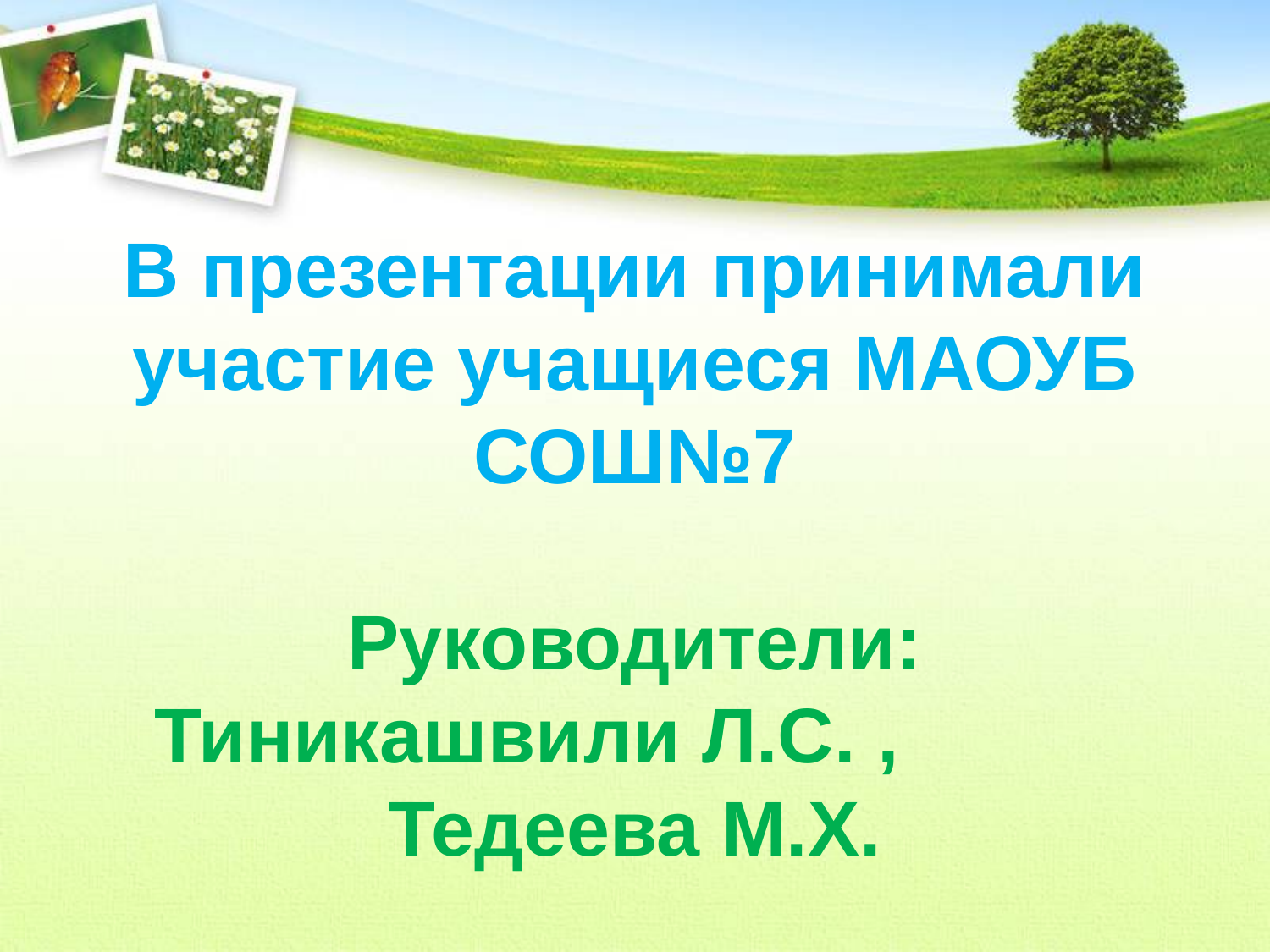

# В презентации принимали участие учащиеся МАОУБ СОШ№7 Руководители: Тиникашвили Л.С. ,           Тедеева М.Х.